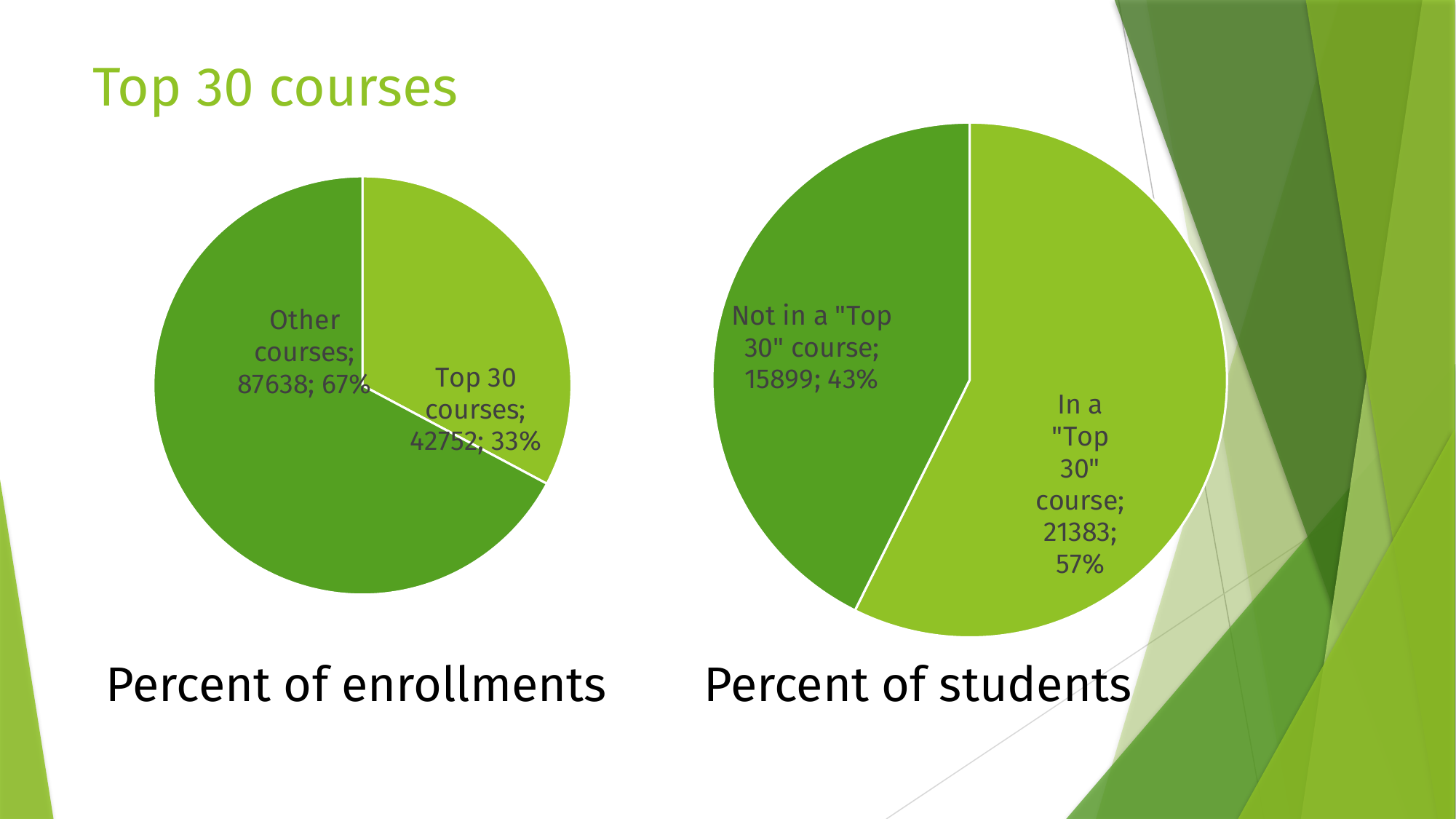

# Top 30 courses

### Chart

| Category | Column1 |
|---|---|
| In a "Top 30" course | 21383.0 |
| Not in a "Top 30" course | 15899.0 |

### Chart

| Category | Column1 |
|---|---|
| Top 30 courses | 42752.0 |
| Other courses | 87638.0 |
Percent of enrollments
Percent of students